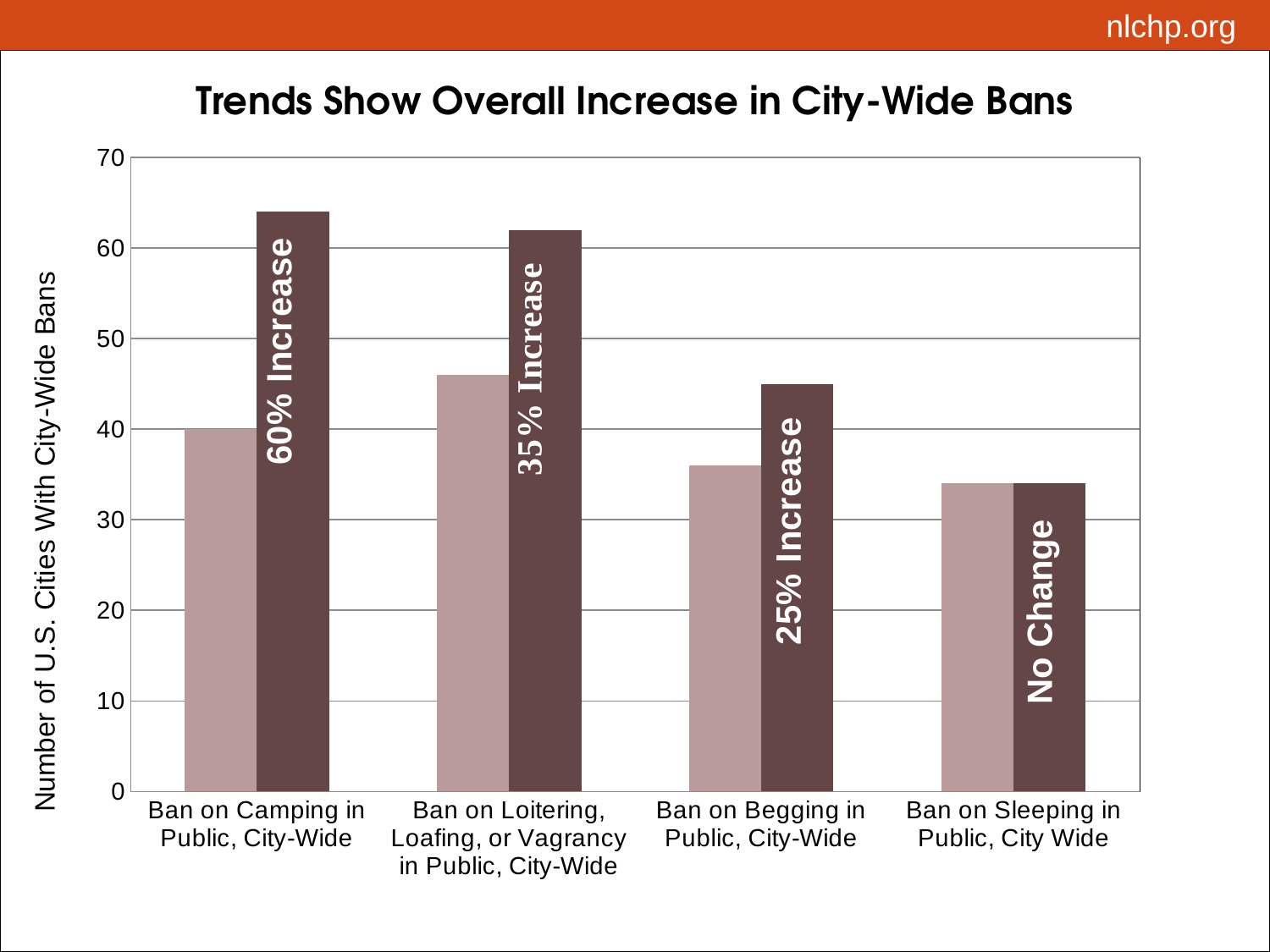

### Chart: Trends Show Overall Increase in City-Wide Bans

| Category | 2011 | 2013 |
|---|---|---|
| Ban on Camping in Public, City-Wide | 40.0 | 64.0 |
| Ban on Loitering, Loafing, or Vagrancy in Public, City-Wide | 46.0 | 62.0 |
| Ban on Begging in Public, City-Wide | 36.0 | 45.0 |
| Ban on Sleeping in Public, City Wide | 34.0 | 34.0 |